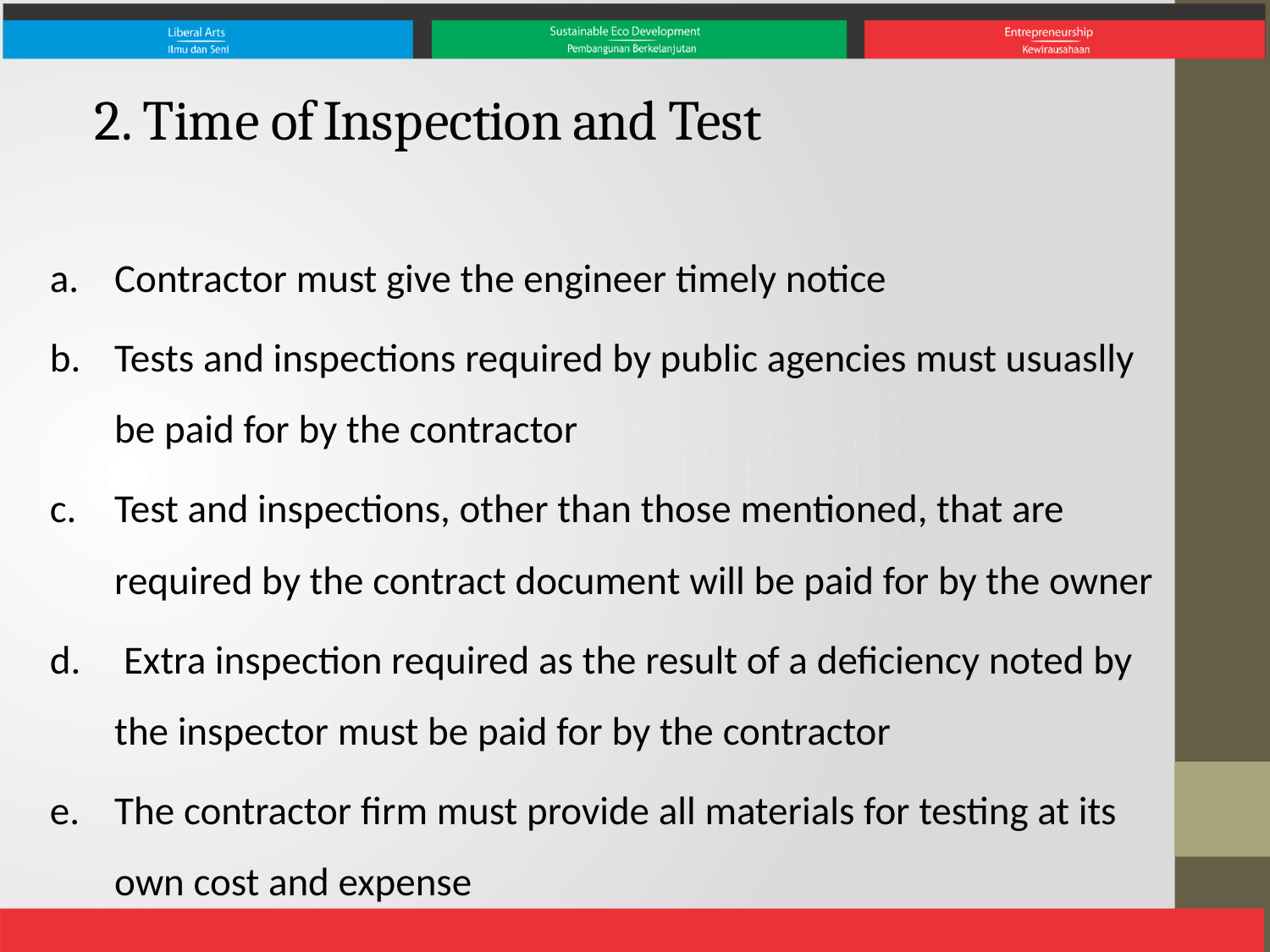

# 2. Time of Inspection and Test
Contractor must give the engineer timely notice
Tests and inspections required by public agencies must usuaslly be paid for by the contractor
Test and inspections, other than those mentioned, that are required by the contract document will be paid for by the owner
 Extra inspection required as the result of a deficiency noted by the inspector must be paid for by the contractor
The contractor firm must provide all materials for testing at its own cost and expense